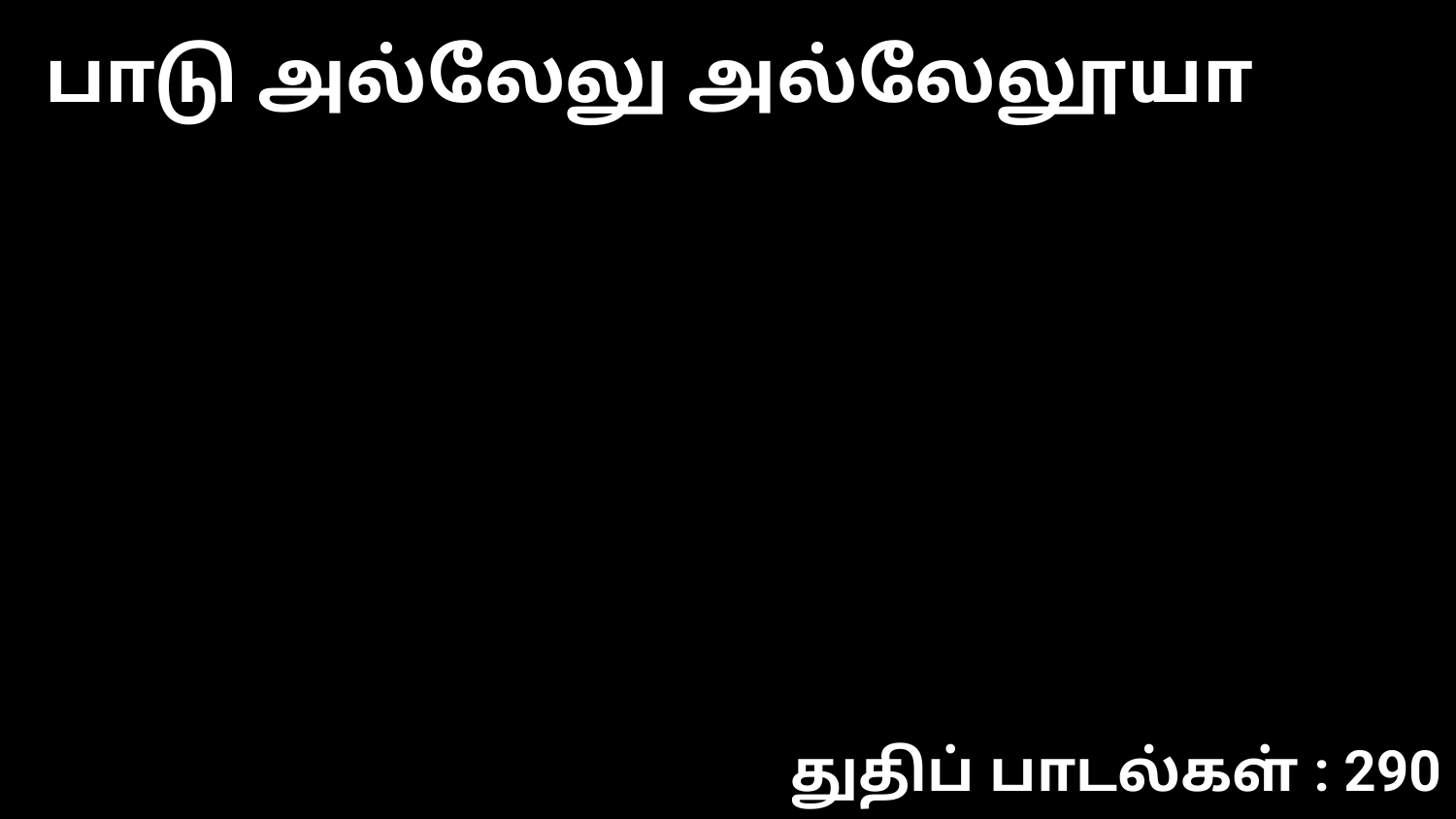

பாடு அல்லேலு அல்லேலூயா
துதிப் பாடல்கள் : 290